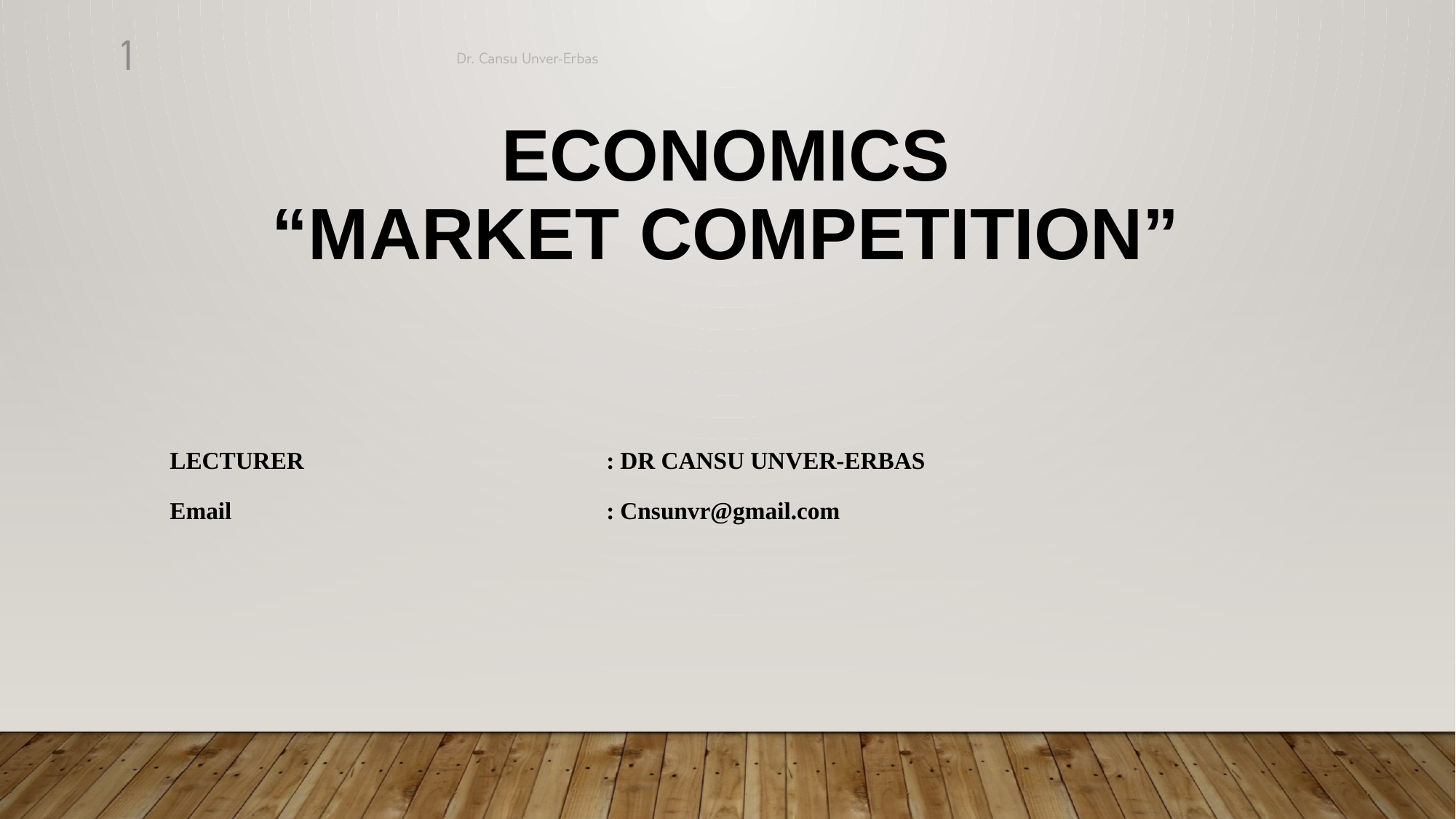

1
Dr. Cansu Unver-Erbas
# ECONOMICS “Market Competition”
LECTURER			: DR CANSU UNVER-ERBAS
Email				: Cnsunvr@gmail.com